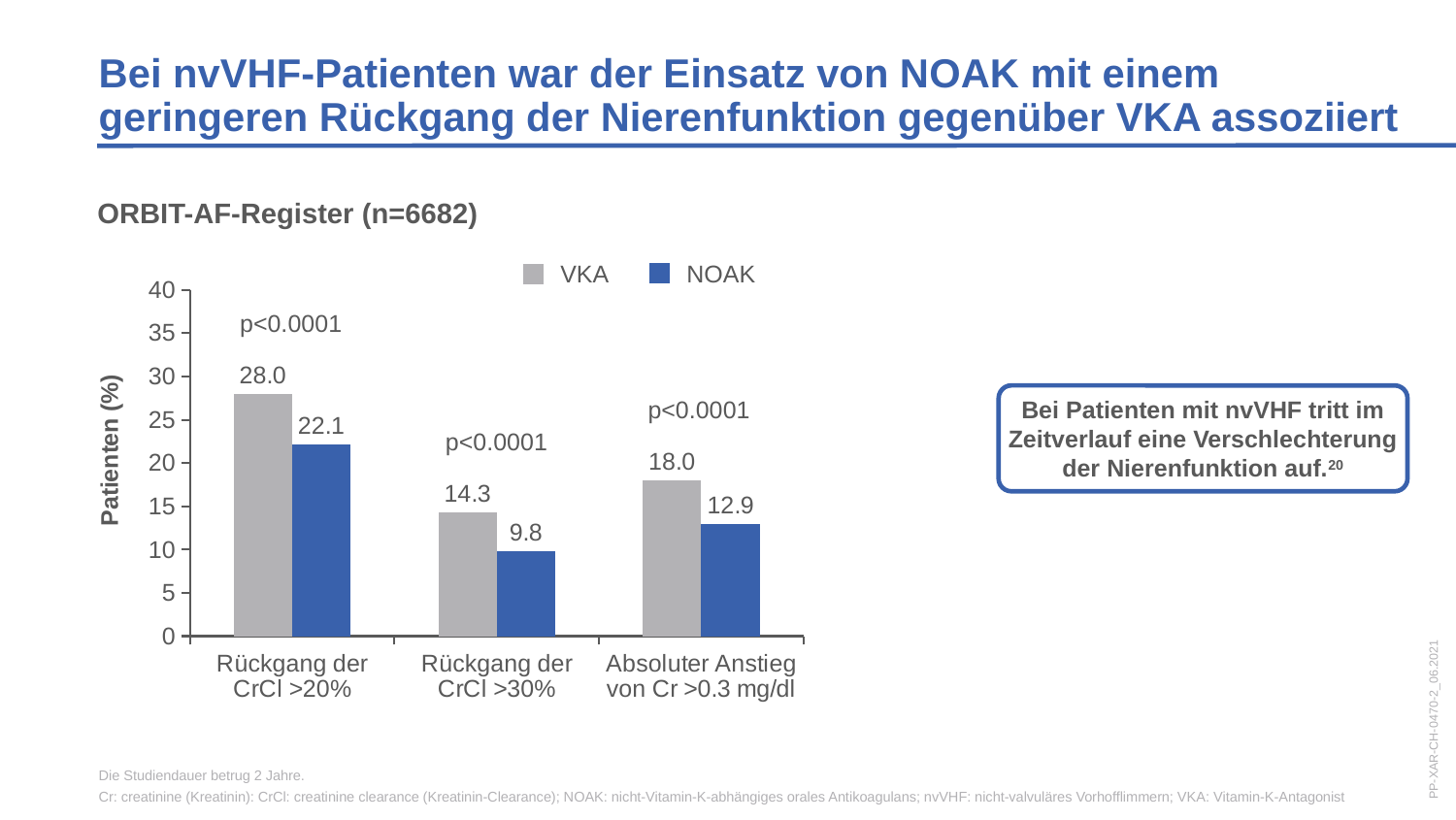

Bei nvVHF-Patienten war der Einsatz von NOAK mit einem geringeren Rückgang der Nierenfunktion gegenüber VKA assoziiert

ORBIT-AF-Register (n=6682)

### Chart

| Category | NOAK | VKA |
|---|---|---|
| Rückgang der CrCl >20% | 28.0 | 22.1 |
| Rückgang der CrCl >30% | 14.3 | 9.8 |
| Absoluter Anstieg von Cr >0.3 mg/dl | 18.0 | 12.9 |
p<0.0001
p<0.0001
p<0.0001
VKA
NOAK

Bei Patienten mit nvVHF tritt im Zeitverlauf eine Verschlechterung der Nierenfunktion auf.20

PP-XAR-CH-0470-2_06.2021

Die Studiendauer betrug 2 Jahre.
Cr: creatinine (Kreatinin): CrCl: creatinine clearance (Kreatinin-Clearance); NOAK: nicht-Vitamin-K-abhängiges orales Antikoagulans; nvVHF: nicht-valvuläres Vorhofflimmern; VKA: Vitamin-K-Antagonist